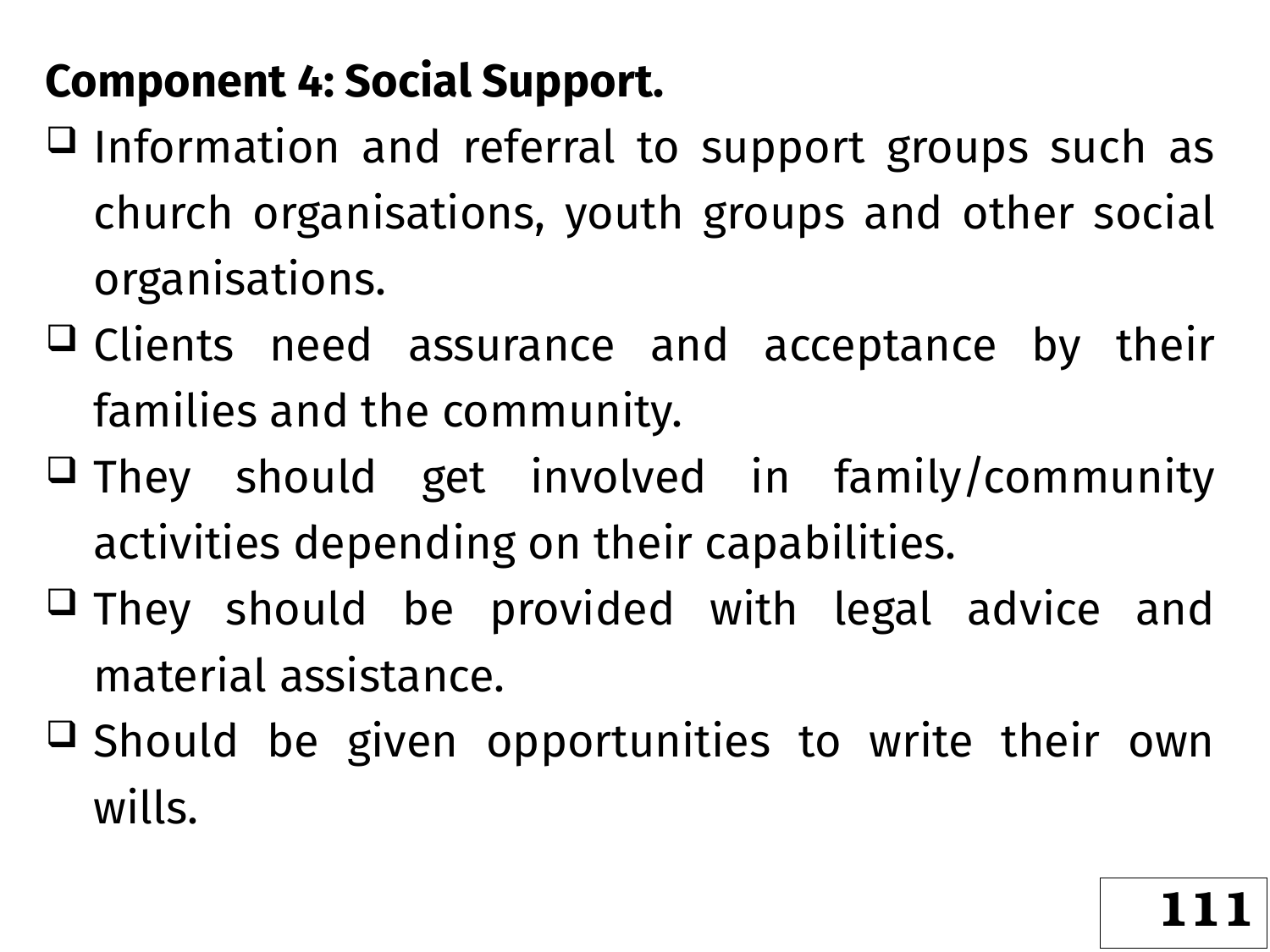

Component 4: Social Support.
Information and referral to support groups such as church organisations, youth groups and other social organisations.
Clients need assurance and acceptance by their families and the community.
They should get involved in family/community activities depending on their capabilities.
They should be provided with legal advice and material assistance.
Should be given opportunities to write their own wills.

111